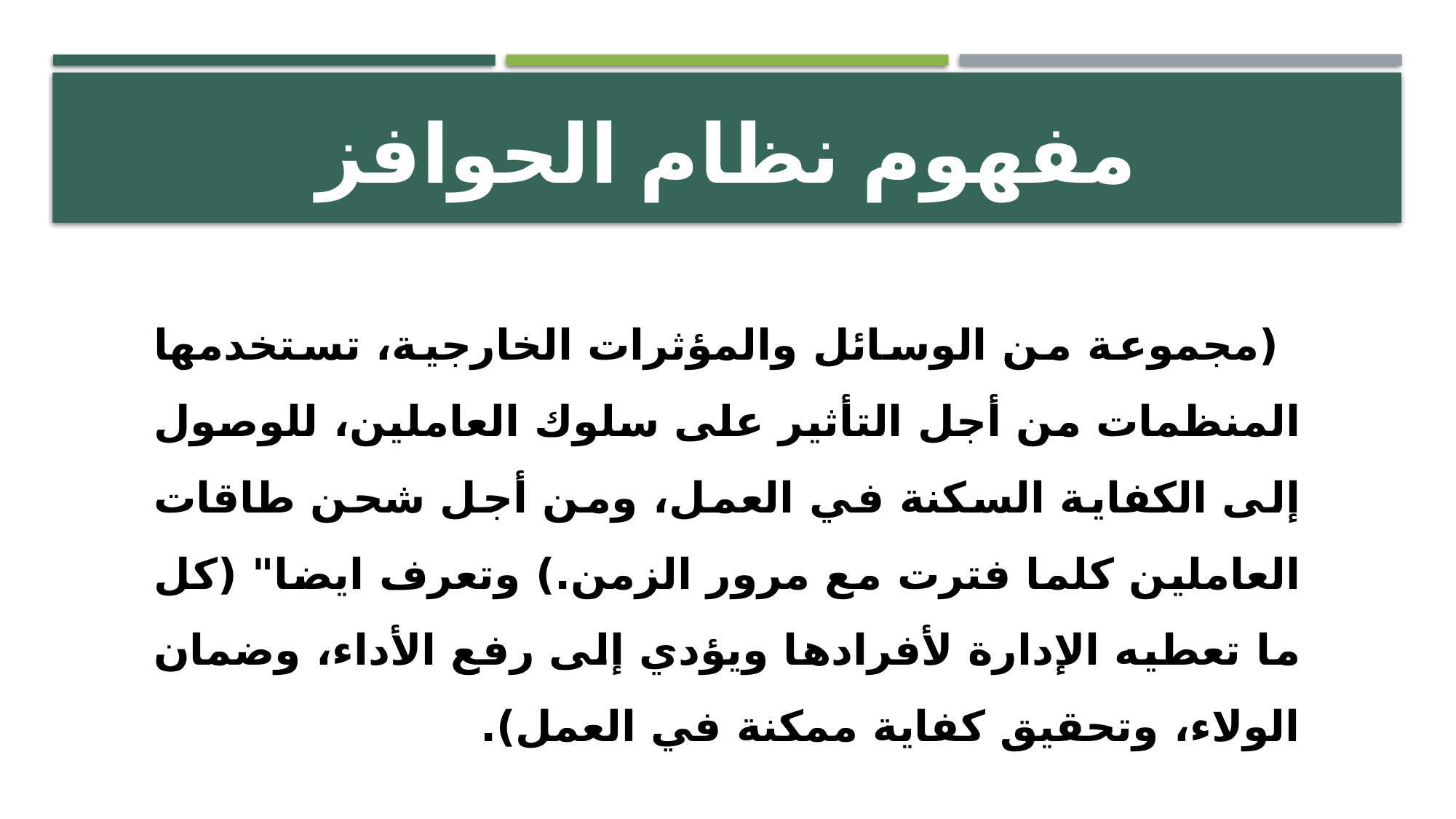

# مفهوم نظام الحوافز
(مجموعة من الوسائل والمؤثرات الخارجية، تستخدمها المنظمات من أجل التأثير على سلوك العاملين، للوصول إلى الكفاية السكنة في العمل، ومن أجل شحن طاقات العاملين كلما فترت مع مرور الزمن.) وتعرف ايضا" (كل ما تعطيه الإدارة لأفرادها ويؤدي إلى رفع الأداء، وضمان الولاء، وتحقيق كفاية ممكنة في العمل).